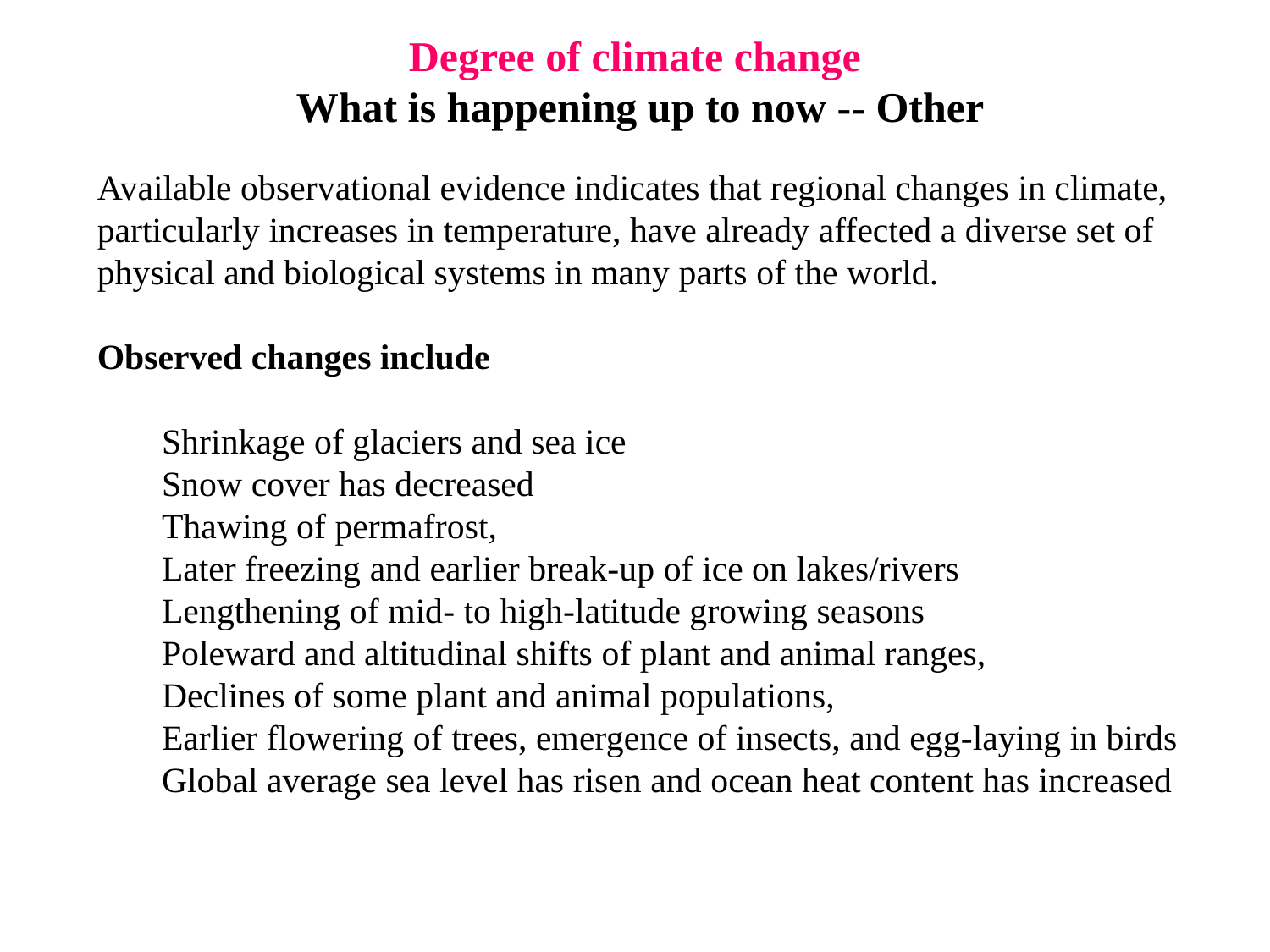

Degree of climate change
What is happening up to now -- Other
Available observational evidence indicates that regional changes in climate, particularly increases in temperature, have already affected a diverse set of physical and biological systems in many parts of the world.

Observed changes include

	Shrinkage of glaciers and sea ice
	Snow cover has decreased
	Thawing of permafrost,
	Later freezing and earlier break-up of ice on lakes/rivers
	Lengthening of mid- to high-latitude growing seasons
	Poleward and altitudinal shifts of plant and animal ranges,
	Declines of some plant and animal populations,
	Earlier flowering of trees, emergence of insects, and egg-laying in birds
	Global average sea level has risen and ocean heat content has increased